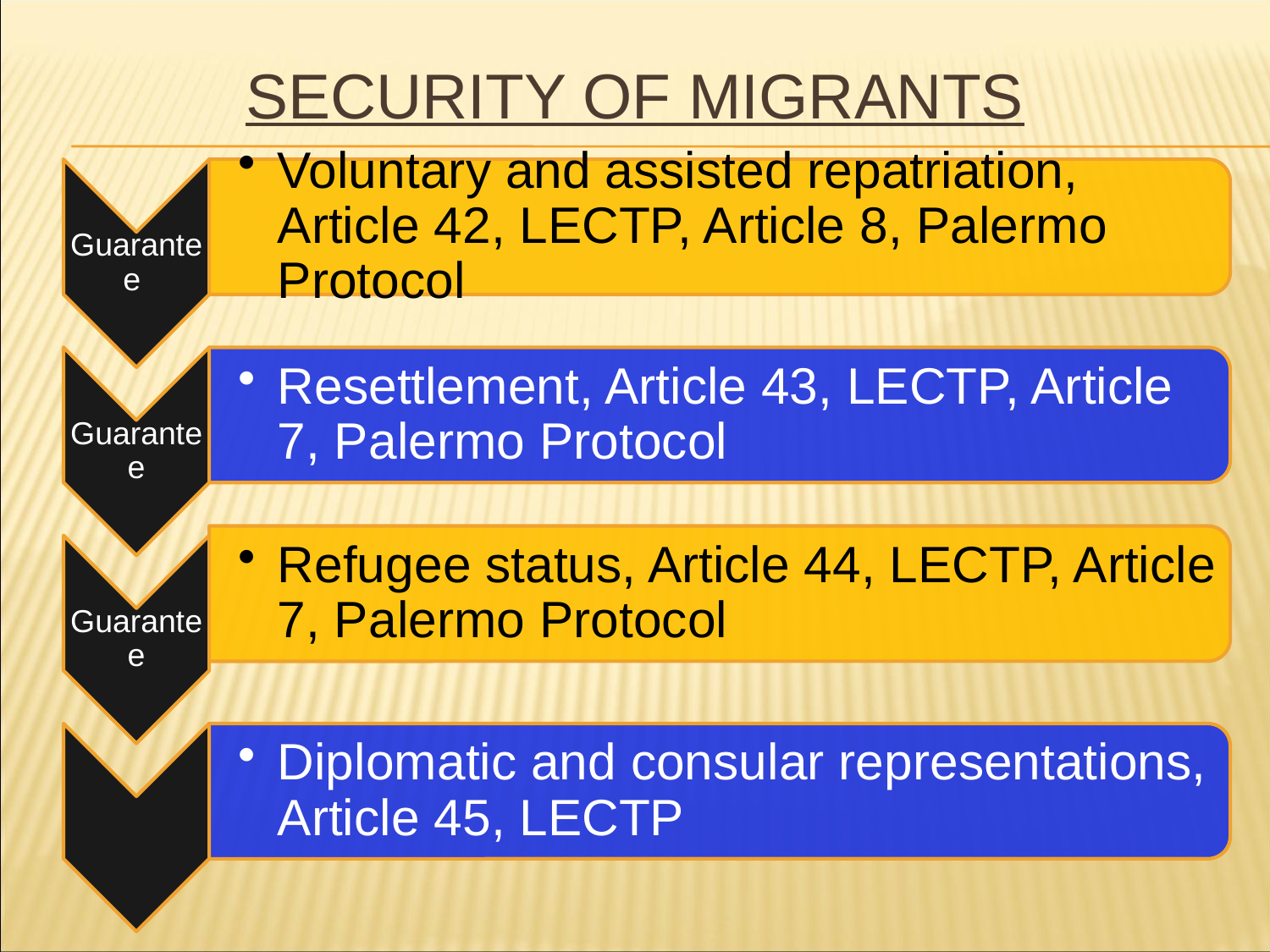

# SECURITY OF MIGRANTS
Guarantee
Voluntary and assisted repatriation, Article 42, LECTP, Article 8, Palermo Protocol
Guarantee
Resettlement, Article 43, LECTP, Article 7, Palermo Protocol
Guarantee
Refugee status, Article 44, LECTP, Article 7, Palermo Protocol

Diplomatic and consular representations, Article 45, LECTP